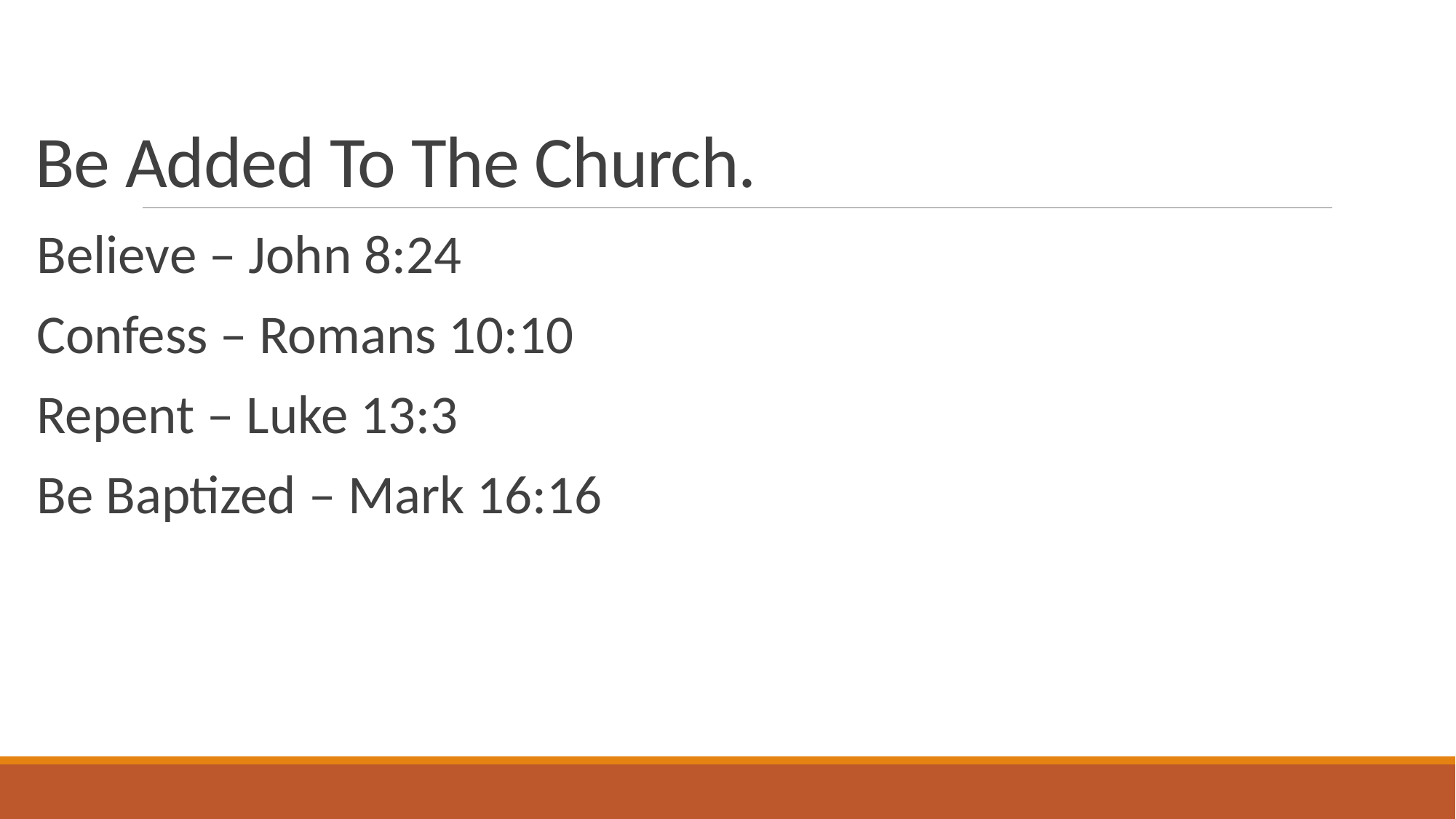

# Be Added To The Church.
Believe – John 8:24
Confess – Romans 10:10
Repent – Luke 13:3
Be Baptized – Mark 16:16